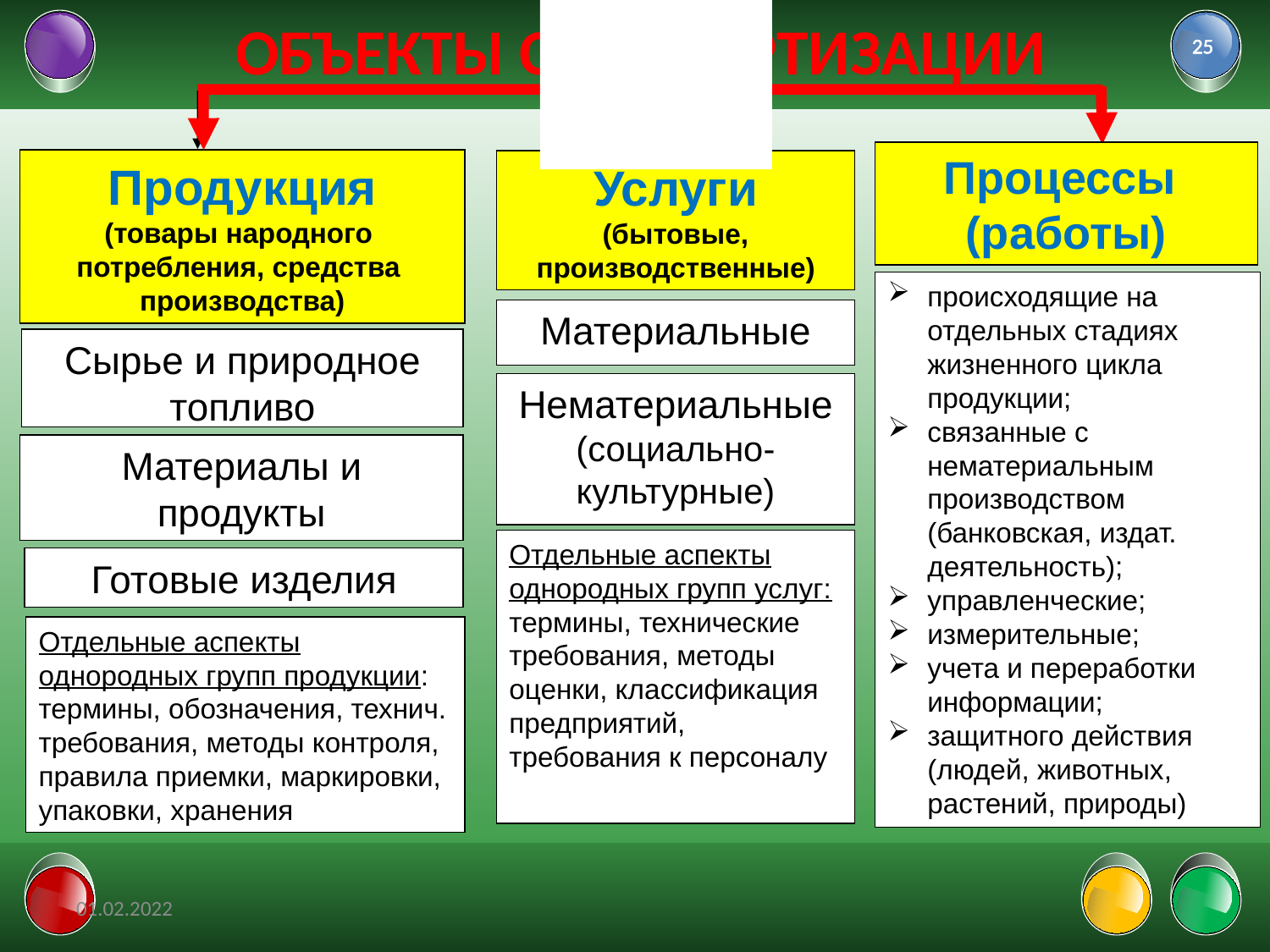

# ОБЪЕКТЫ СТАНДАРТИЗАЦИИ

25

Процессы
(работы)
Продукция
(товары народного
потребления, средства
производства)
Услуги
(бытовые,
производственные)
происходящие на отдельных стадиях жизненного цикла продукции;
связанные с нематериальным производством (банковская, издат. деятельность);
управленческие;
измерительные;
учета и переработки информации;
защитного действия (людей, животных, растений, природы)
Материальные
Сырье и природное
топливо
Нематериальные (социально-культурные)
Материалы и продукты
Отдельные аспекты однородных групп услуг: термины, технические требования, методы оценки, классификация предприятий, требования к персоналу
Готовые изделия
Отдельные аспекты однородных групп продукции: термины, обозначения, технич. требования, методы контроля, правила приемки, маркировки, упаковки, хранения

01.02.2022